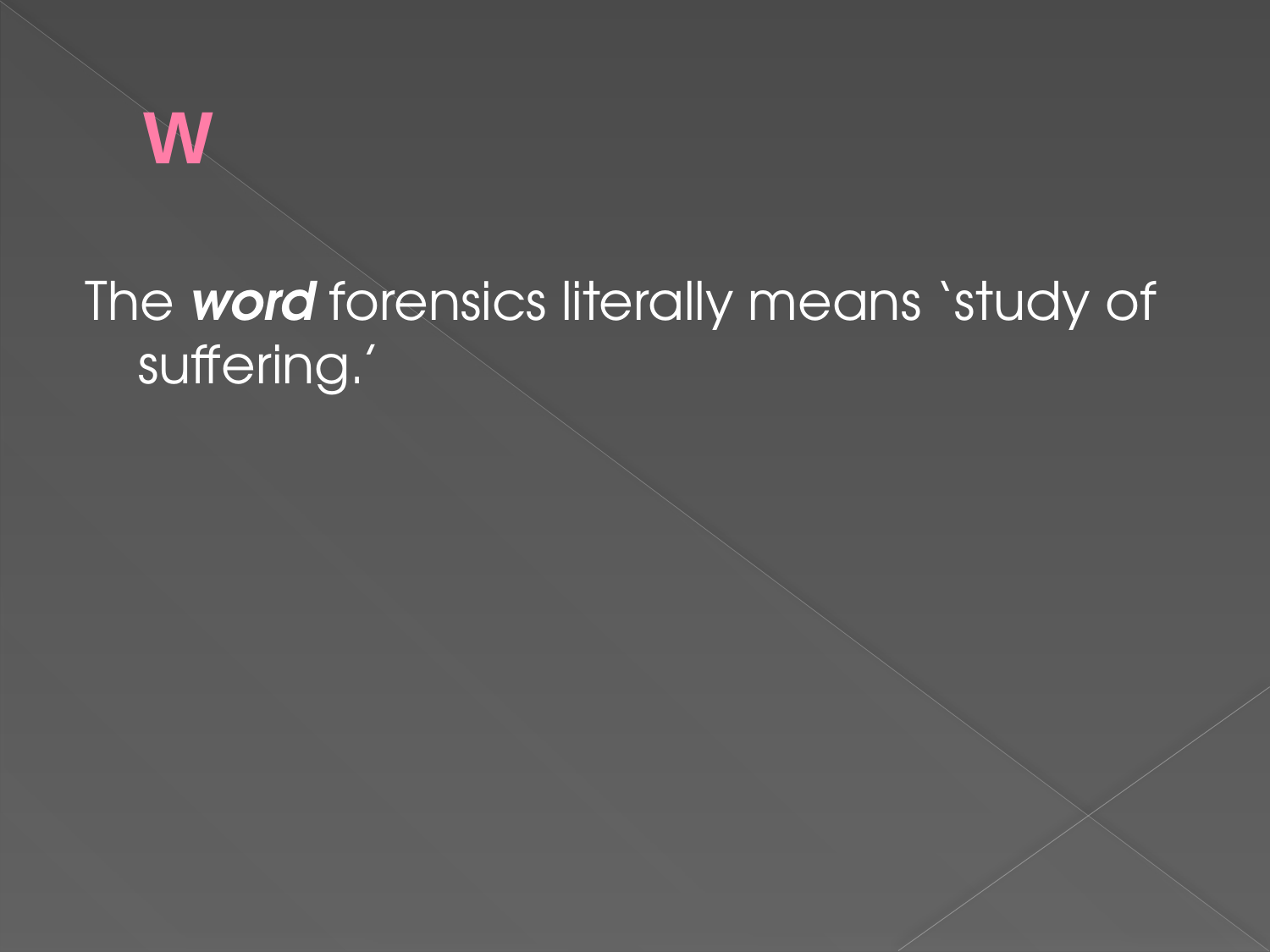

# W
The word forensics literally means ‘study of suffering.’